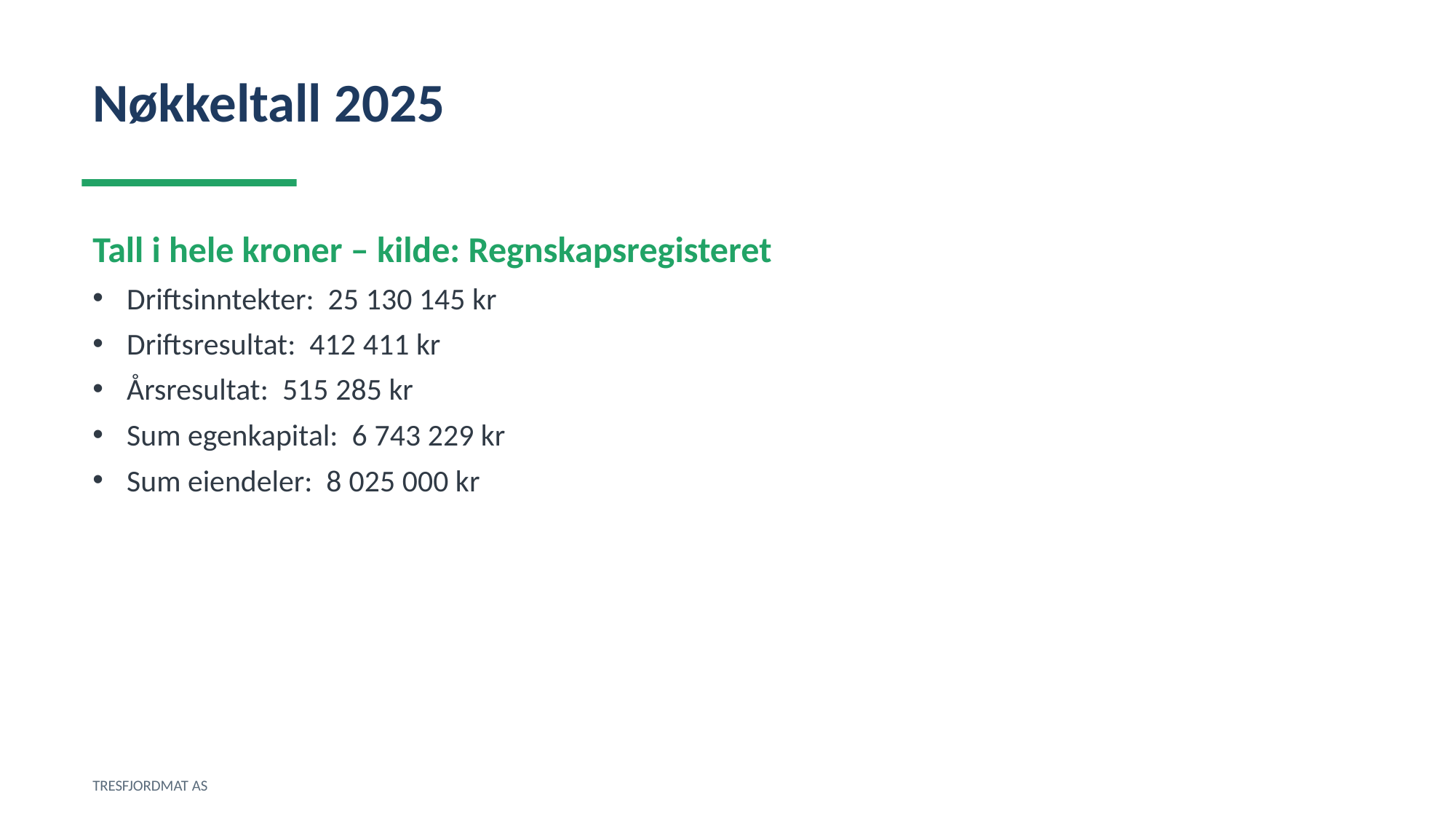

Nøkkeltall 2025

Tall i hele kroner – kilde: Regnskapsregisteret
Driftsinntekter:  25 130 145 kr
Driftsresultat:  412 411 kr
Årsresultat:  515 285 kr
Sum egenkapital:  6 743 229 kr
Sum eiendeler:  8 025 000 kr
TRESFJORDMAT AS